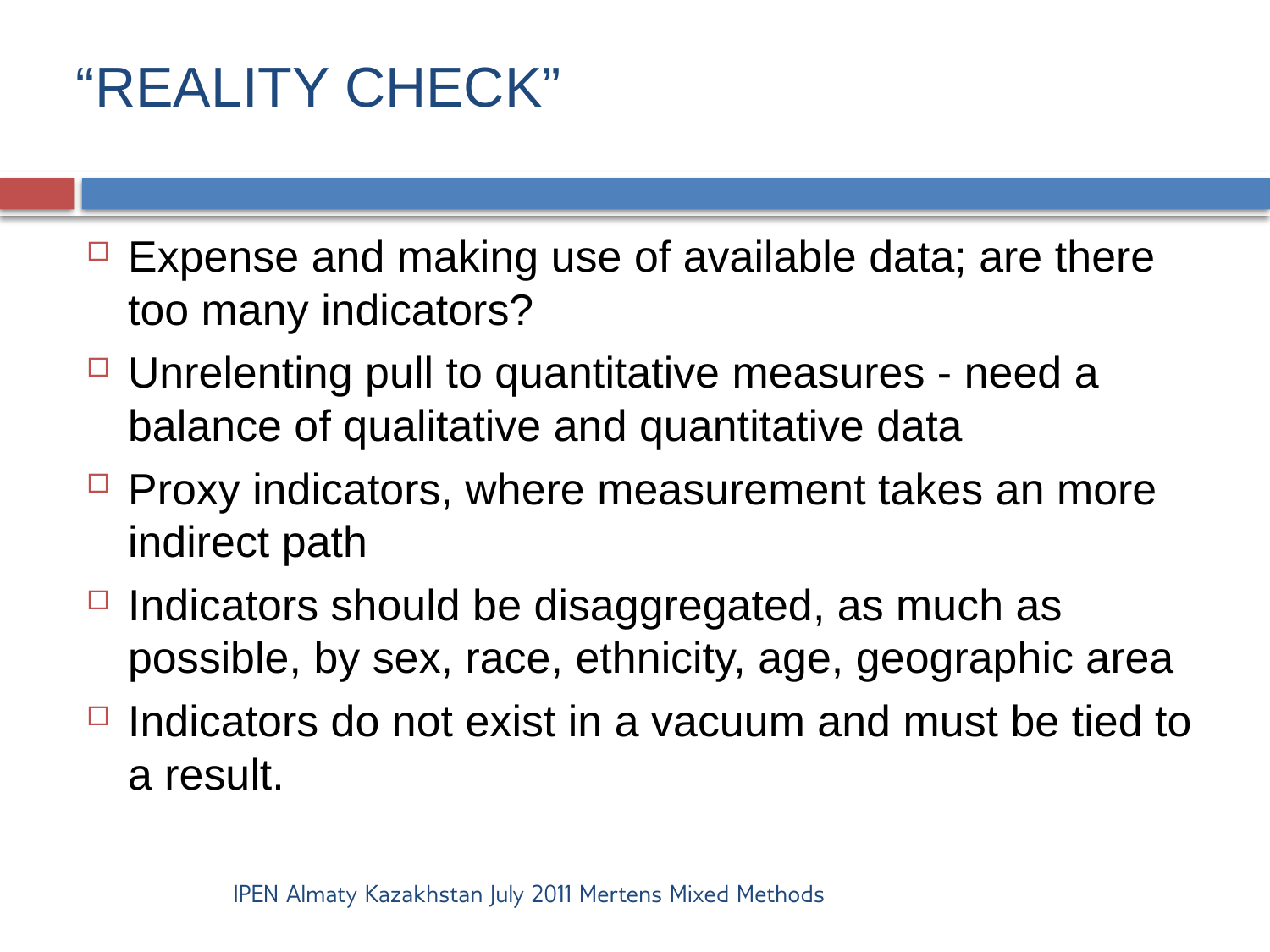

# “REALITY CHECK”

Expense and making use of available data; are there too many indicators?
Unrelenting pull to quantitative measures - need a balance of qualitative and quantitative data
Proxy indicators, where measurement takes an more indirect path
Indicators should be disaggregated, as much as possible, by sex, race, ethnicity, age, geographic area
Indicators do not exist in a vacuum and must be tied to a result.
IPEN Almaty Kazakhstan July 2011 Mertens Mixed Methods